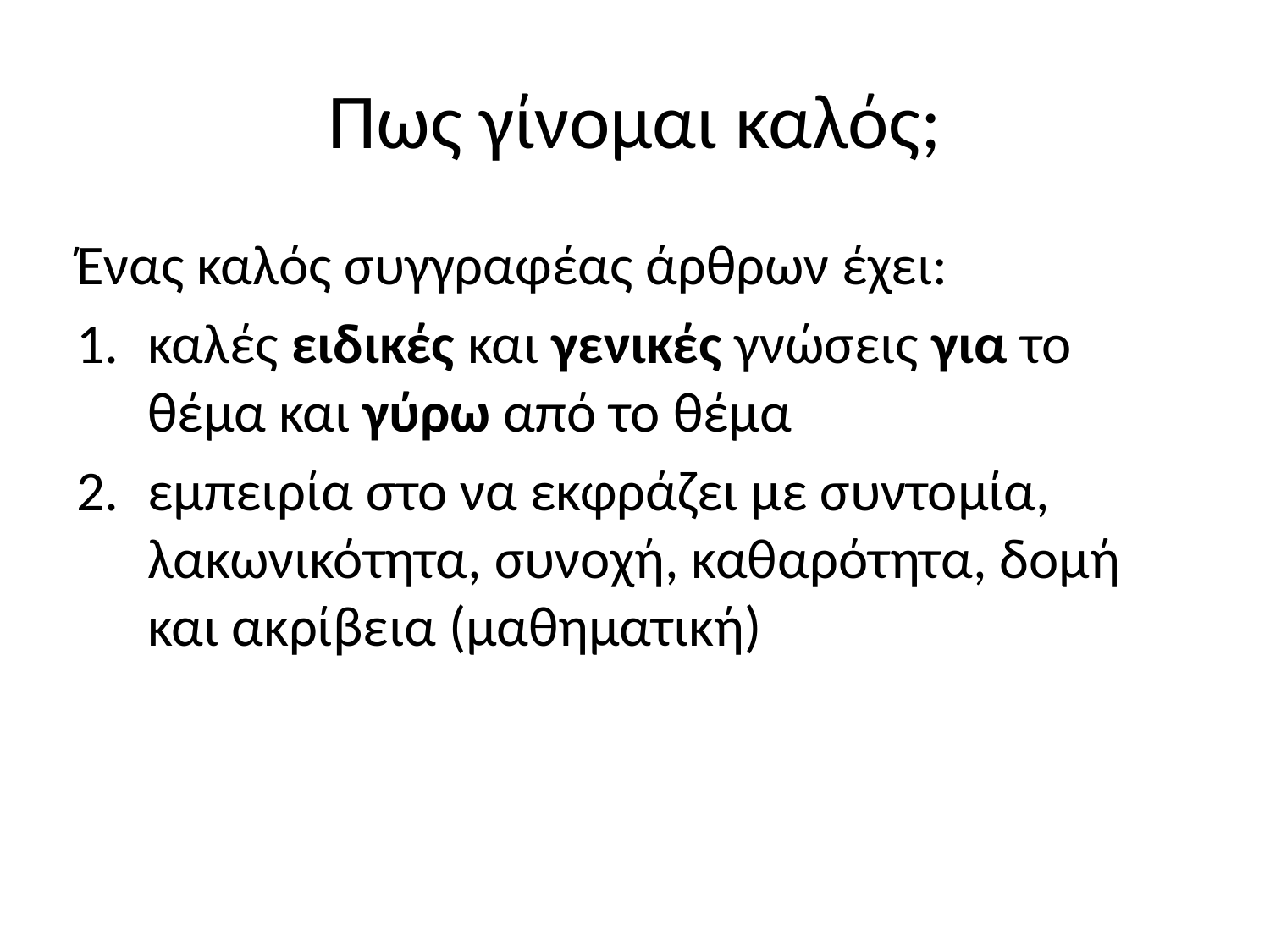

# Πως γίνομαι καλός;
Ένας καλός συγγραφέας άρθρων έχει:
καλές ειδικές και γενικές γνώσεις για το θέμα και γύρω από το θέμα
εμπειρία στο να εκφράζει με συντομία, λακωνικότητα, συνοχή, καθαρότητα, δομή και ακρίβεια (μαθηματική)